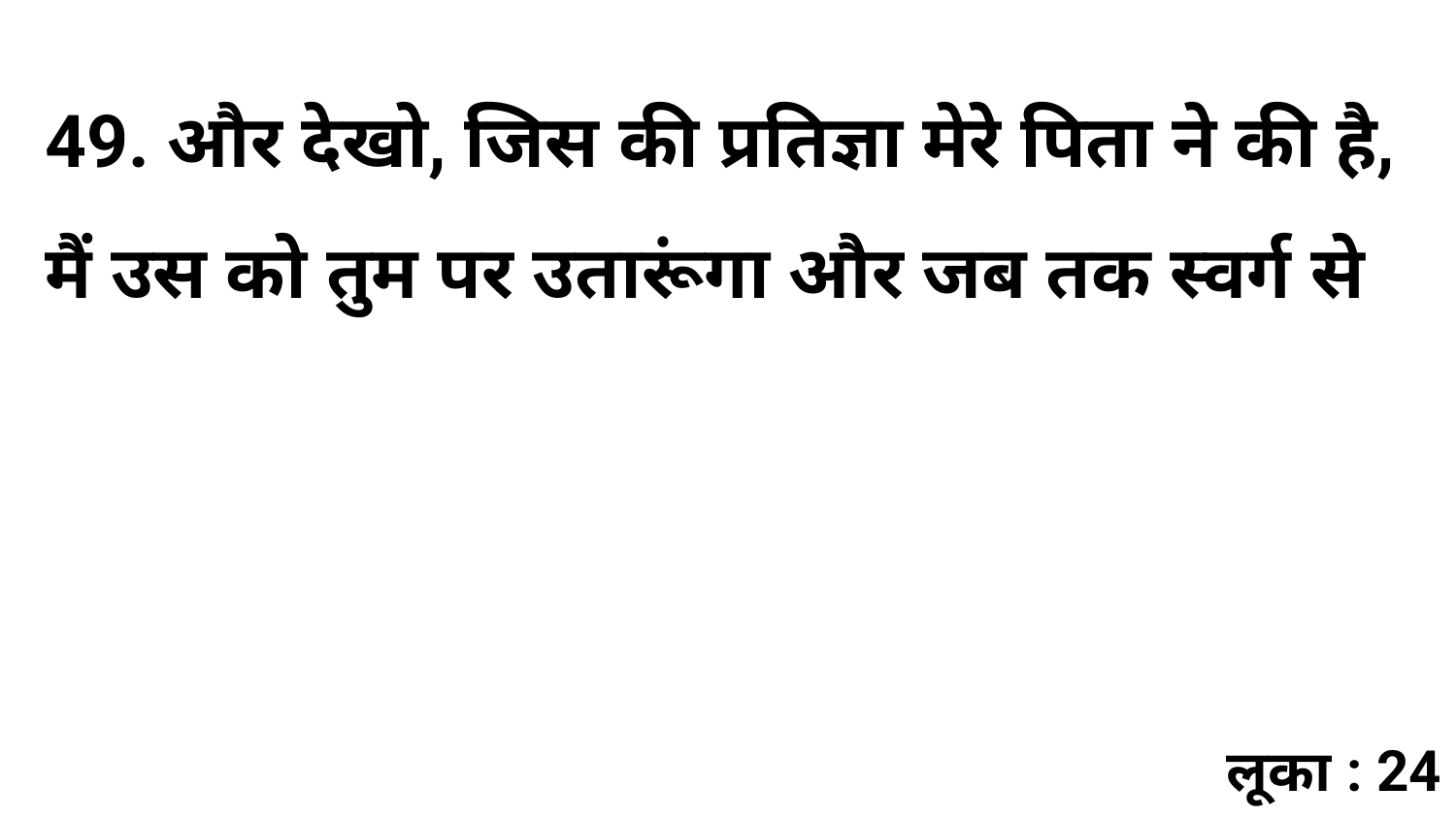

49. और देखो, जिस की प्रतिज्ञा मेरे पिता ने की है, मैं उस को तुम पर उतारूंगा और जब तक स्वर्ग से
लूका : 24